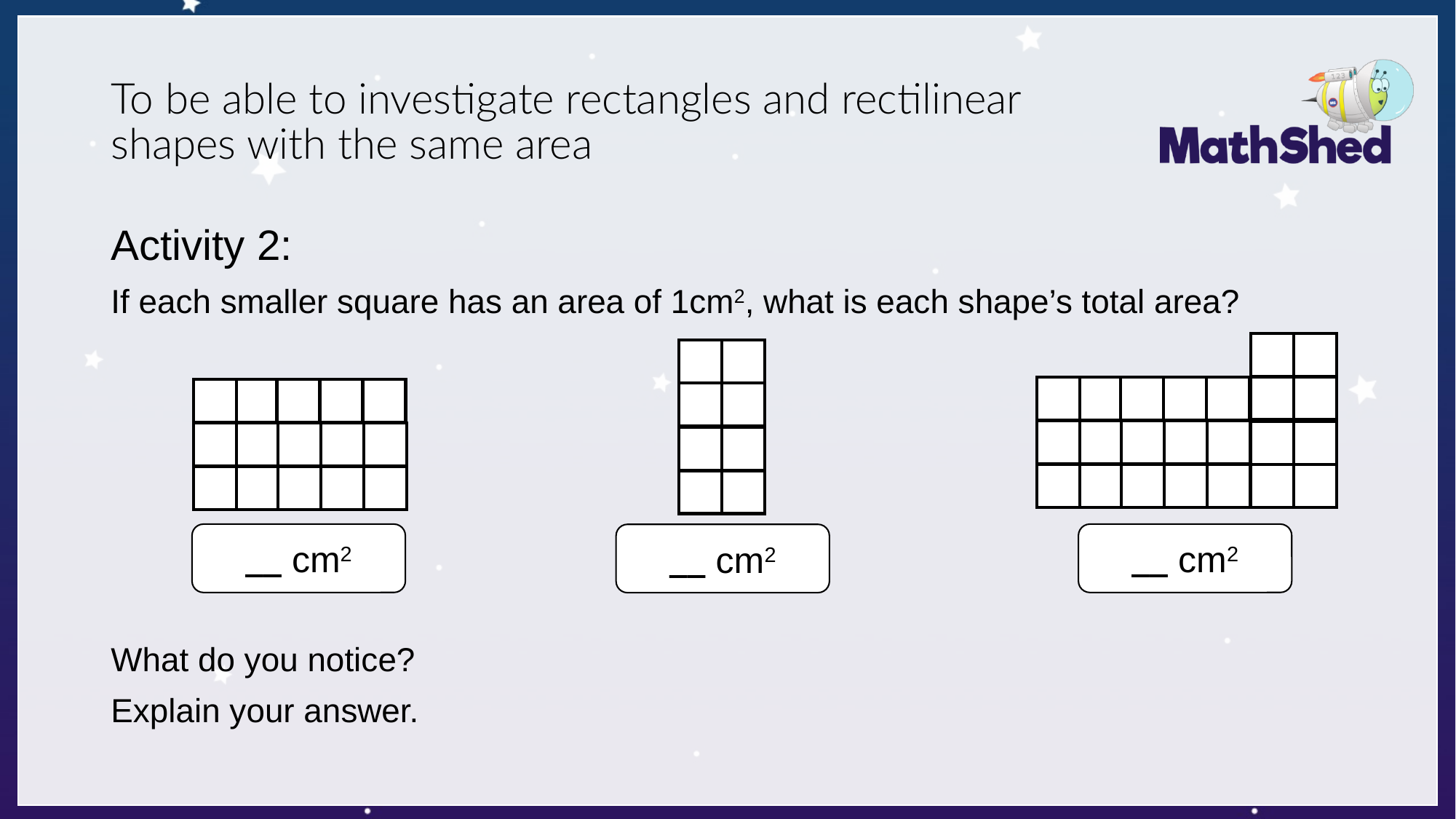

# To be able to investigate rectangles and rectilinear shapes with the same area
Activity 2:
If each smaller square has an area of 1cm2, what is each shape’s total area?

What do you notice?
Explain your answer.

__ cm2
__ cm2
__ cm2